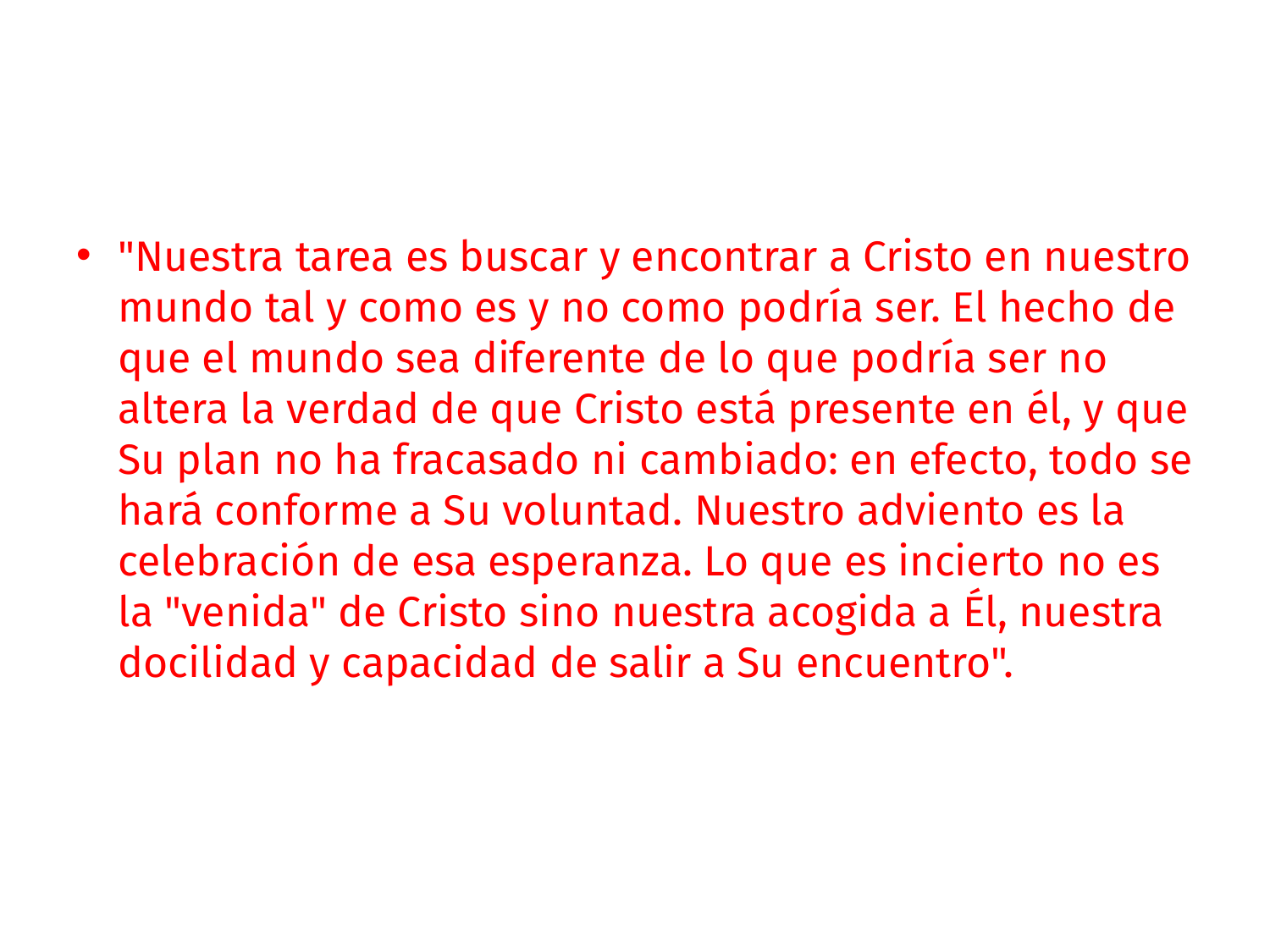

#
"Nuestra tarea es buscar y encontrar a Cristo en nuestro mundo tal y como es y no como podría ser. El hecho de que el mundo sea diferente de lo que podría ser no altera la verdad de que Cristo está presente en él, y que Su plan no ha fracasado ni cambiado: en efecto, todo se hará conforme a Su voluntad. Nuestro adviento es la celebración de esa esperanza. Lo que es incierto no es la "venida" de Cristo sino nuestra acogida a Él, nuestra docilidad y capacidad de salir a Su encuentro".